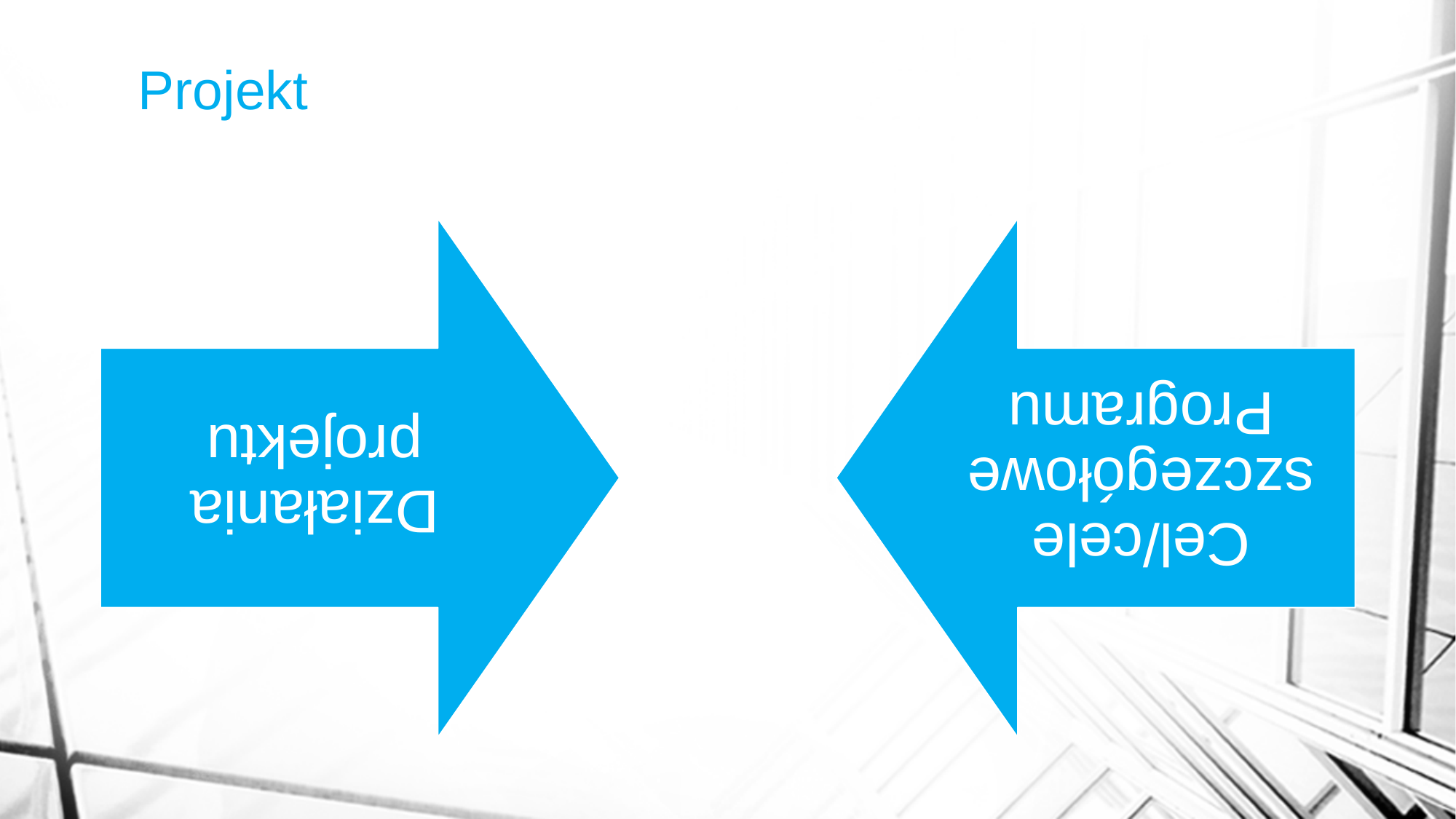

# Projekt
Działania projektu
Cel/cele szczegółowe Programu